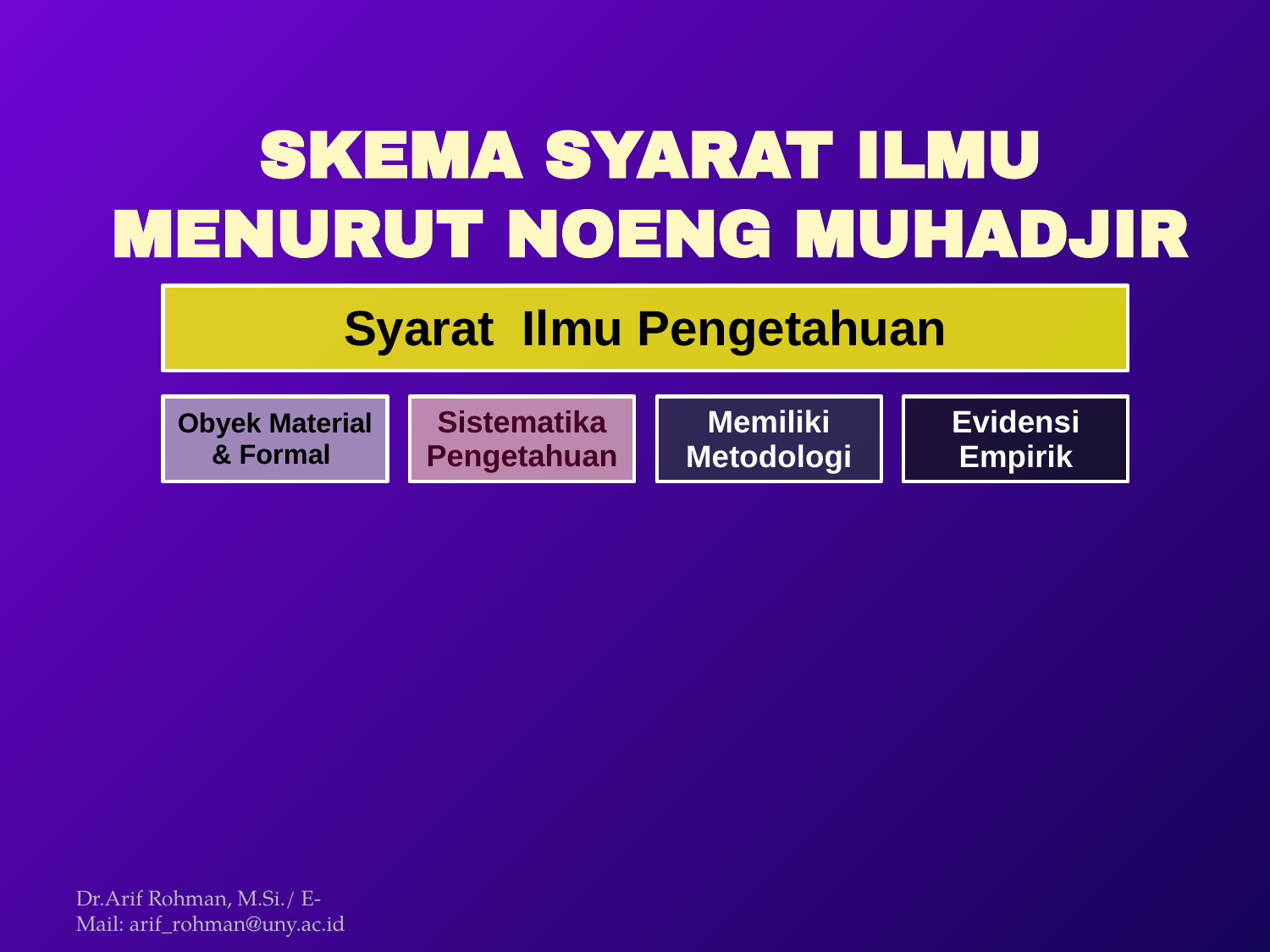

# SKEMA SYARAT ILMU MENURUT NOENG MUHADJIR
Syarat  Ilmu Pengetahuan
Obyek Material & Formal
Sistematika Pengetahuan
Memiliki Metodologi
Evidensi Empirik
Dr.Arif Rohman, M.Si./ E-Mail: arif_rohman@uny.ac.id